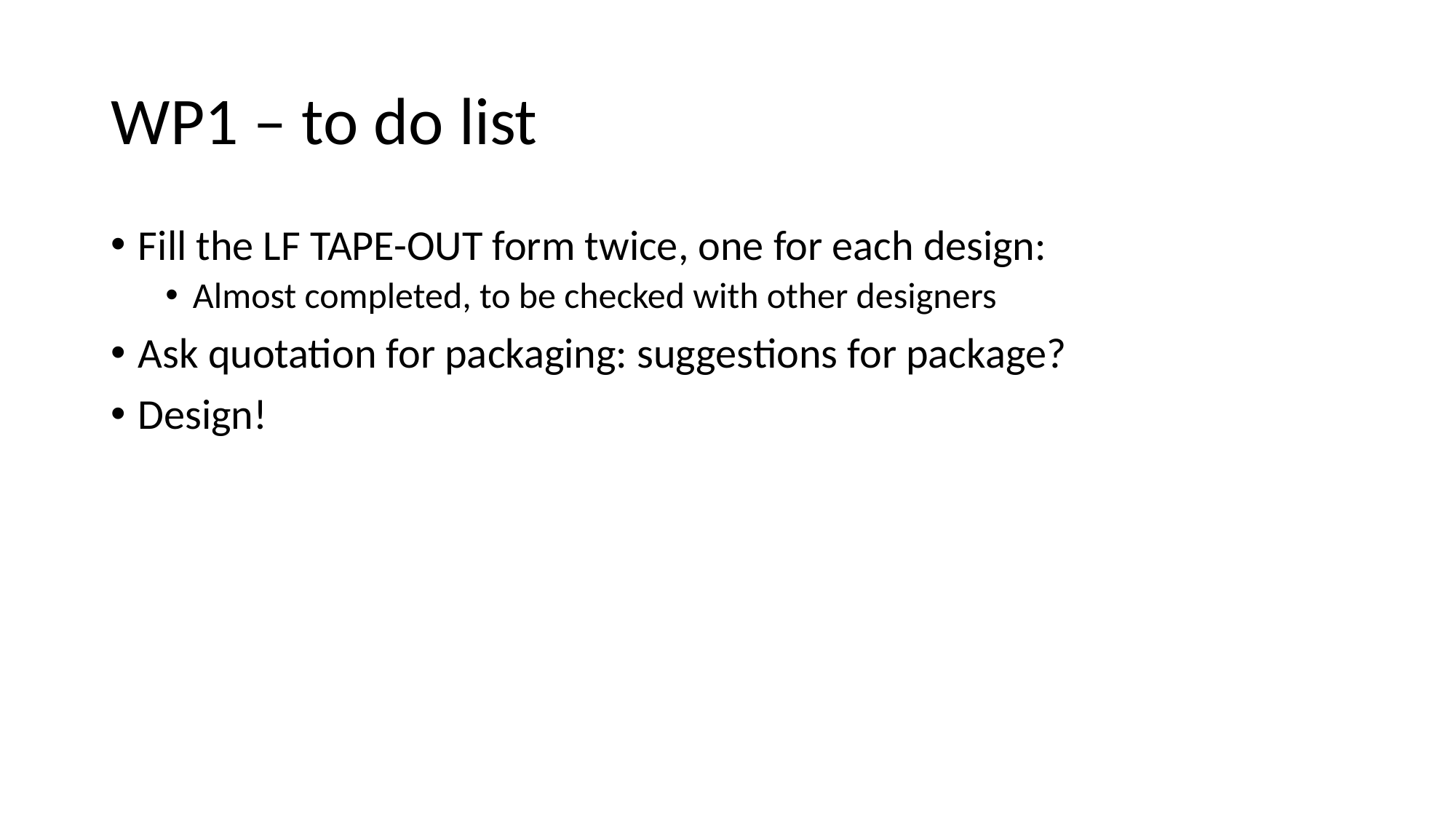

# WP1 – to do list
Fill the LF TAPE-OUT form twice, one for each design:
Almost completed, to be checked with other designers
Ask quotation for packaging: suggestions for package?
Design!